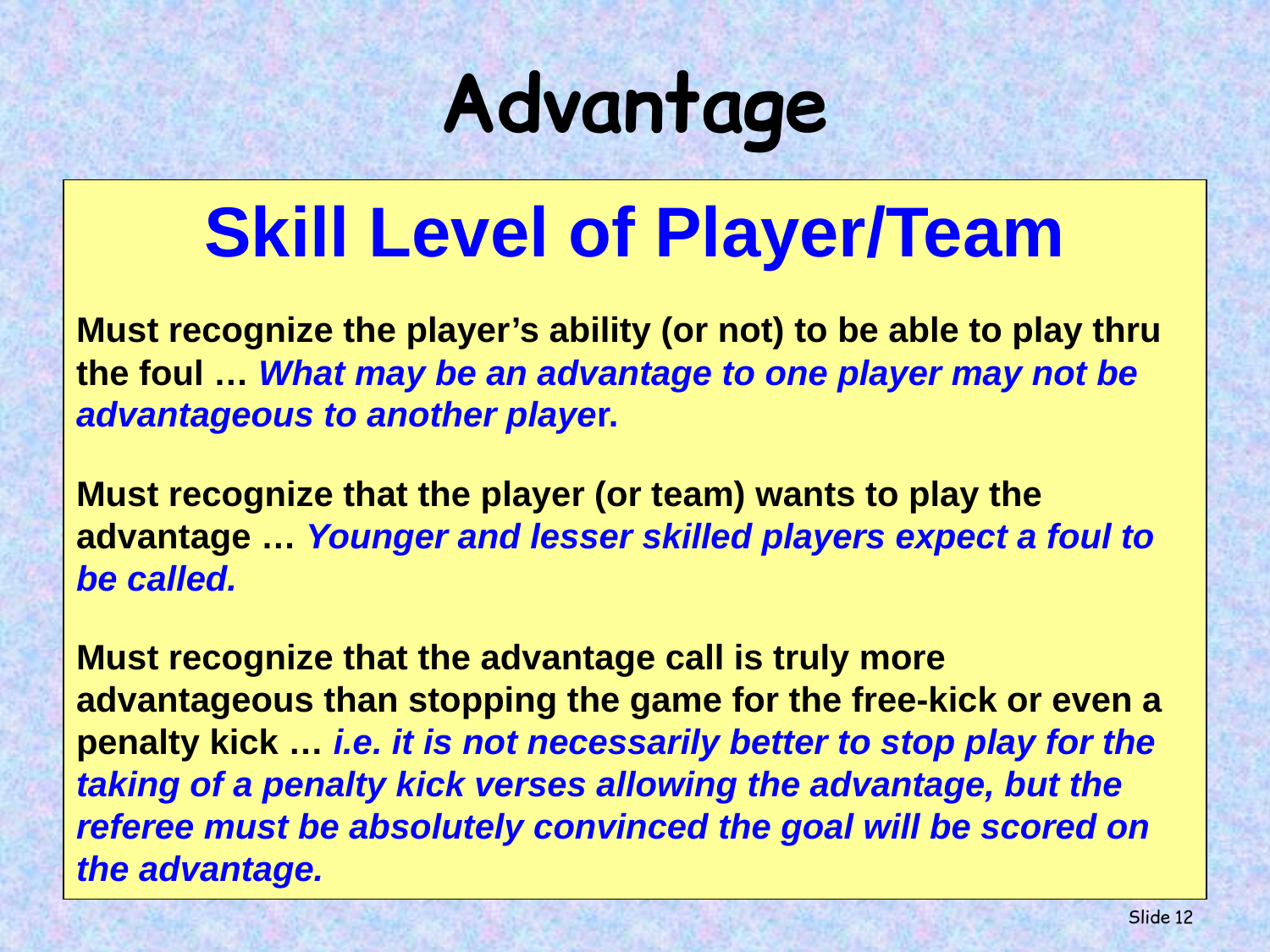

# Advantage
Skill Level of Player/Team

Must recognize the player’s ability (or not) to be able to play thru the foul … What may be an advantage to one player may not be advantageous to another player.

Must recognize that the player (or team) wants to play the advantage … Younger and lesser skilled players expect a foul to be called.

Must recognize that the advantage call is truly more advantageous than stopping the game for the free-kick or even a penalty kick … i.e. it is not necessarily better to stop play for the taking of a penalty kick verses allowing the advantage, but the referee must be absolutely convinced the goal will be scored on the advantage.

Slide 12